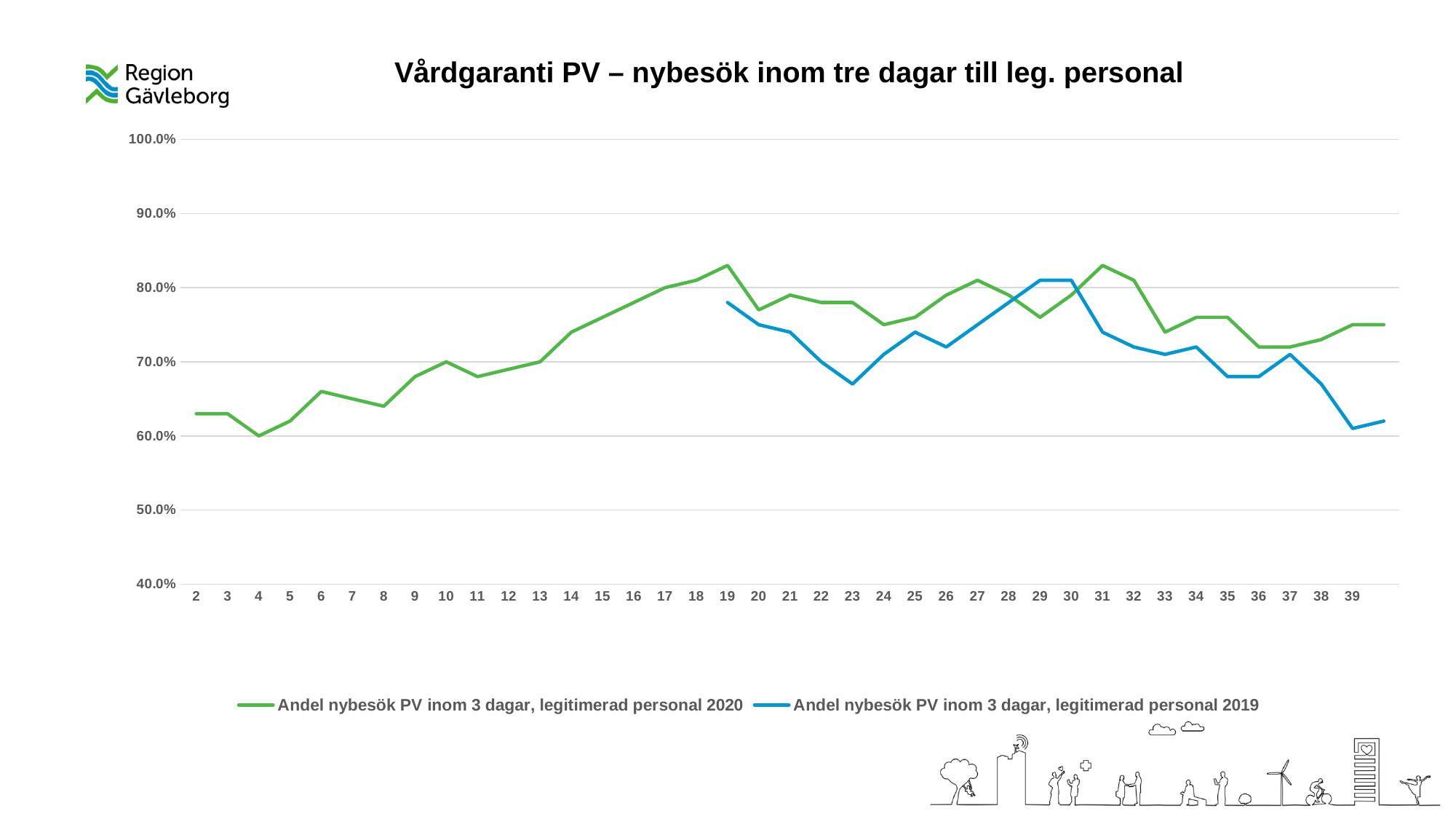

Vårdgaranti PV – nybesök inom tre dagar till leg. personal

### Chart

| Category | Andel nybesök PV inom 3 dagar, legitimerad personal 2020 | Andel nybesök PV inom 3 dagar, legitimerad personal 2019 |
|---|---|---|
| 2 | 0.63 | None |
| 3 | 0.63 | None |
| 4 | 0.6 | None |
| 5 | 0.62 | None |
| 6 | 0.66 | None |
| 7 | 0.65 | None |
| 8 | 0.64 | None |
| 9 | 0.68 | None |
| 10 | 0.7 | None |
| 11 | 0.68 | None |
| 12 | 0.69 | None |
| 13 | 0.7 | None |
| 14 | 0.74 | None |
| 15 | 0.76 | None |
| 16 | 0.78 | None |
| 17 | 0.8 | None |
| 18 | 0.81 | None |
| 19 | 0.83 | 0.78 |
| 20 | 0.77 | 0.75 |
| 21 | 0.79 | 0.74 |
| 22 | 0.78 | 0.7 |
| 23 | 0.78 | 0.67 |
| 24 | 0.75 | 0.71 |
| 25 | 0.76 | 0.74 |
| 26 | 0.79 | 0.72 |
| 27 | 0.81 | 0.75 |
| 28 | 0.79 | 0.78 |
| 29 | 0.76 | 0.81 |
| 30 | 0.79 | 0.81 |
| 31 | 0.83 | 0.74 |
| 32 | 0.81 | 0.72 |
| 33 | 0.74 | 0.71 |
| 34 | 0.76 | 0.72 |
| 35 | 0.76 | 0.68 |
| 36 | 0.72 | 0.68 |
| 37 | 0.72 | 0.71 |
| 38 | 0.73 | 0.67 |
| 39 | 0.75 | 0.61 |